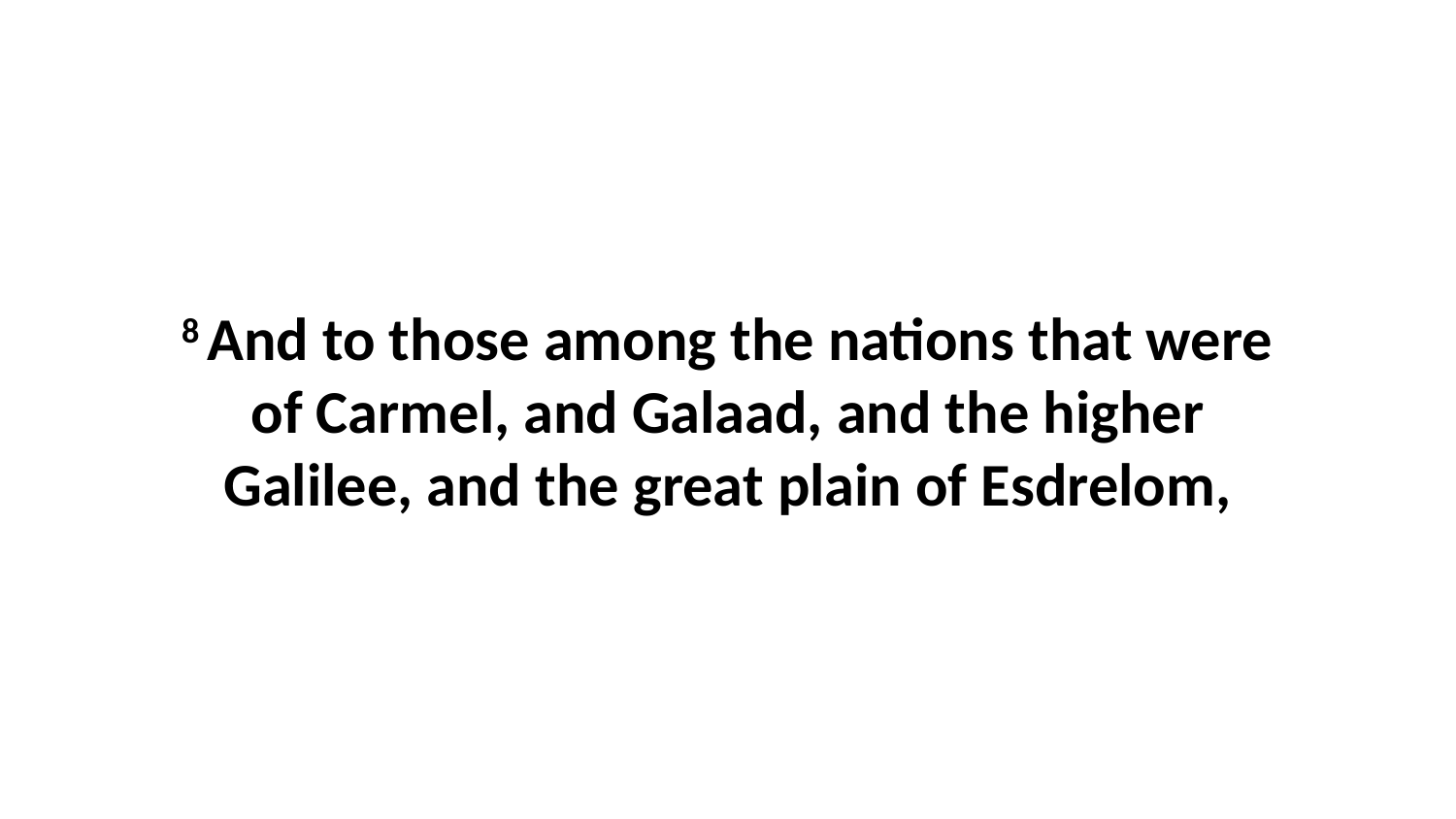

8 And to those among the nations that were of Carmel, and Galaad, and the higher Galilee, and the great plain of Esdrelom,